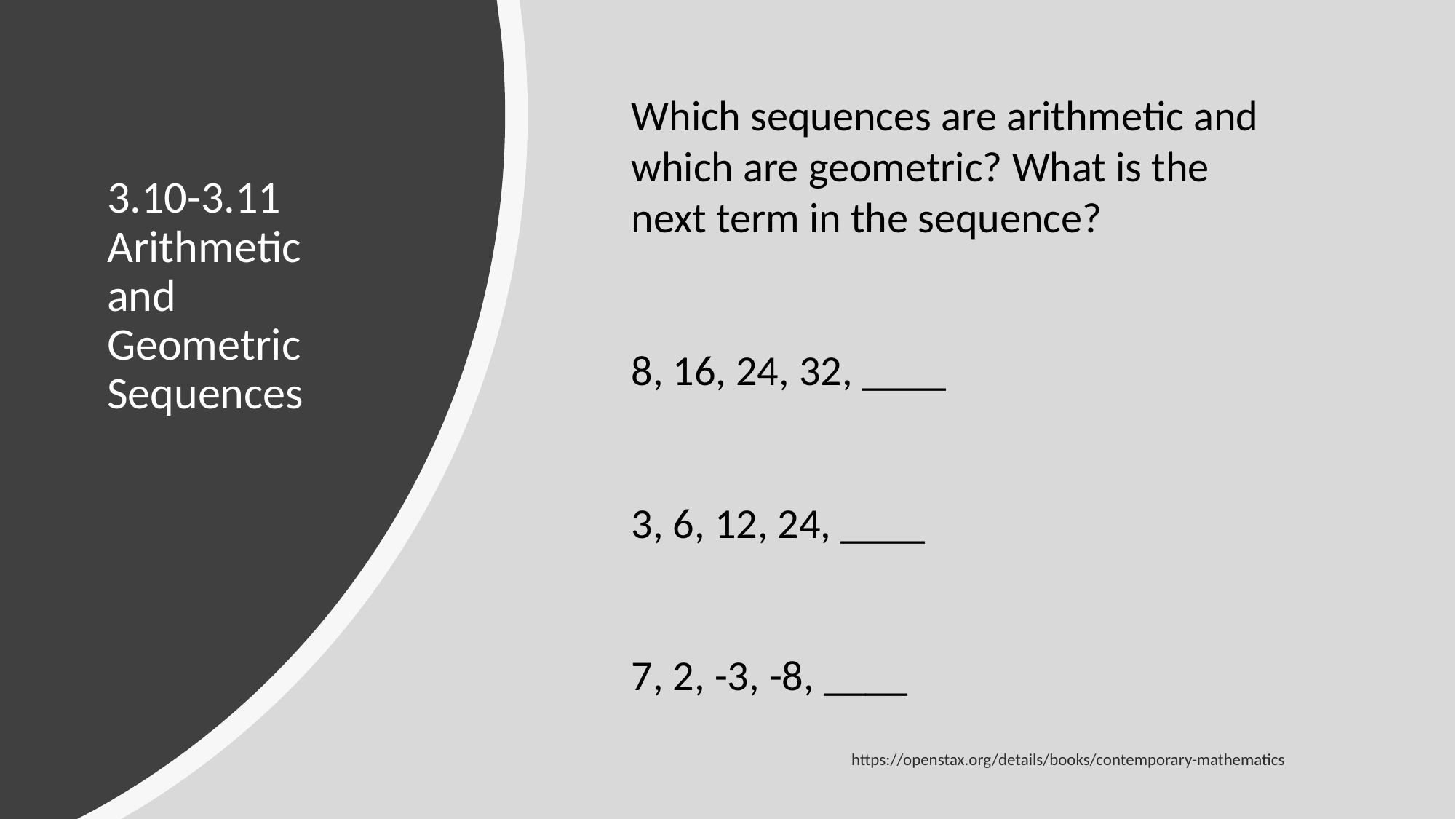

Which sequences are arithmetic and which are geometric? What is the next term in the sequence?

8, 16, 24, 32, ____

3, 6, 12, 24, ____

7, 2, -3, -8, ____
# 3.10-3.11 Arithmetic and Geometric Sequences

https://openstax.org/details/books/contemporary-mathematics